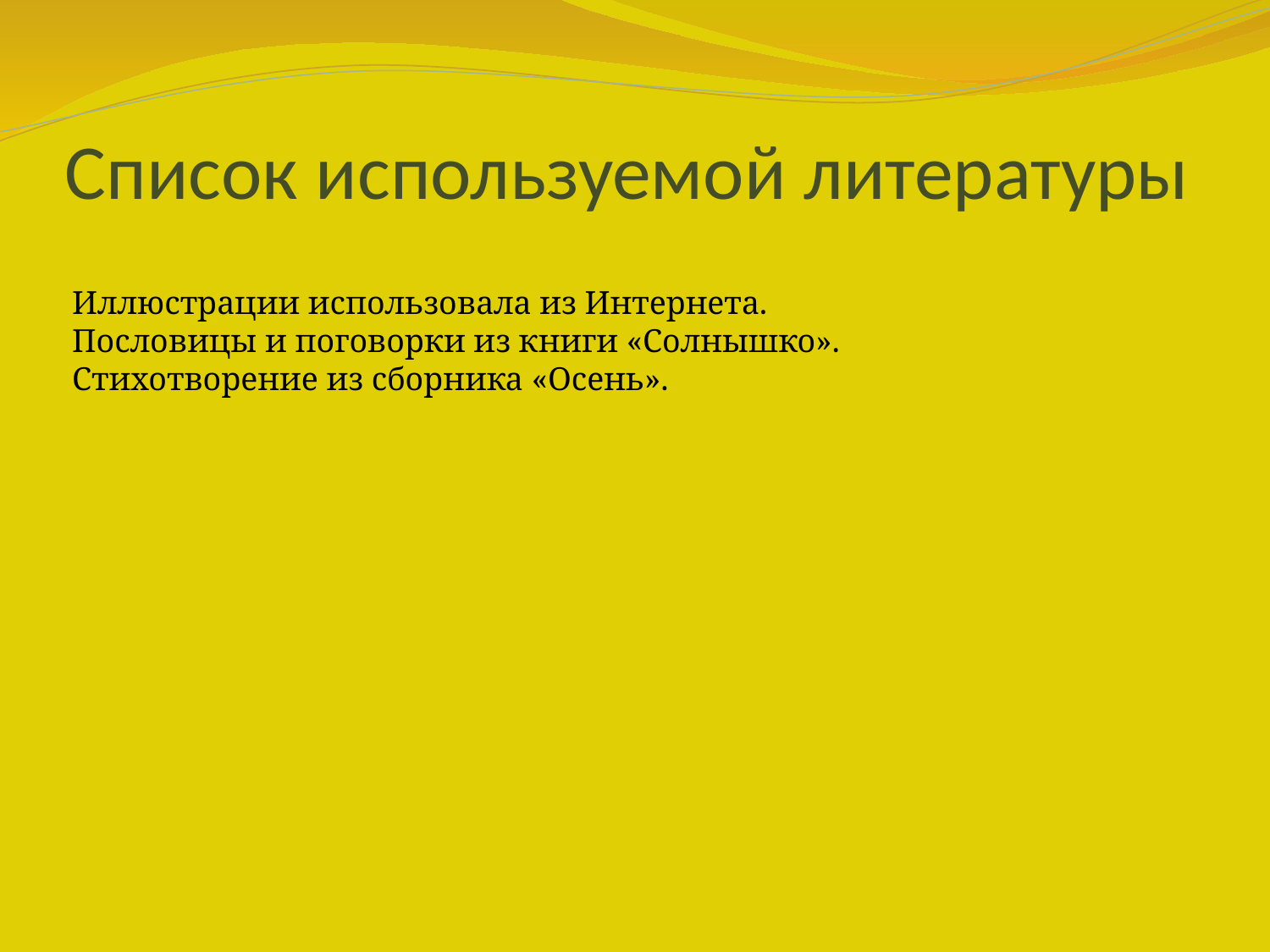

# Список используемой литературы
Иллюстрации использовала из Интернета.
Пословицы и поговорки из книги «Солнышко».
Стихотворение из сборника «Осень».